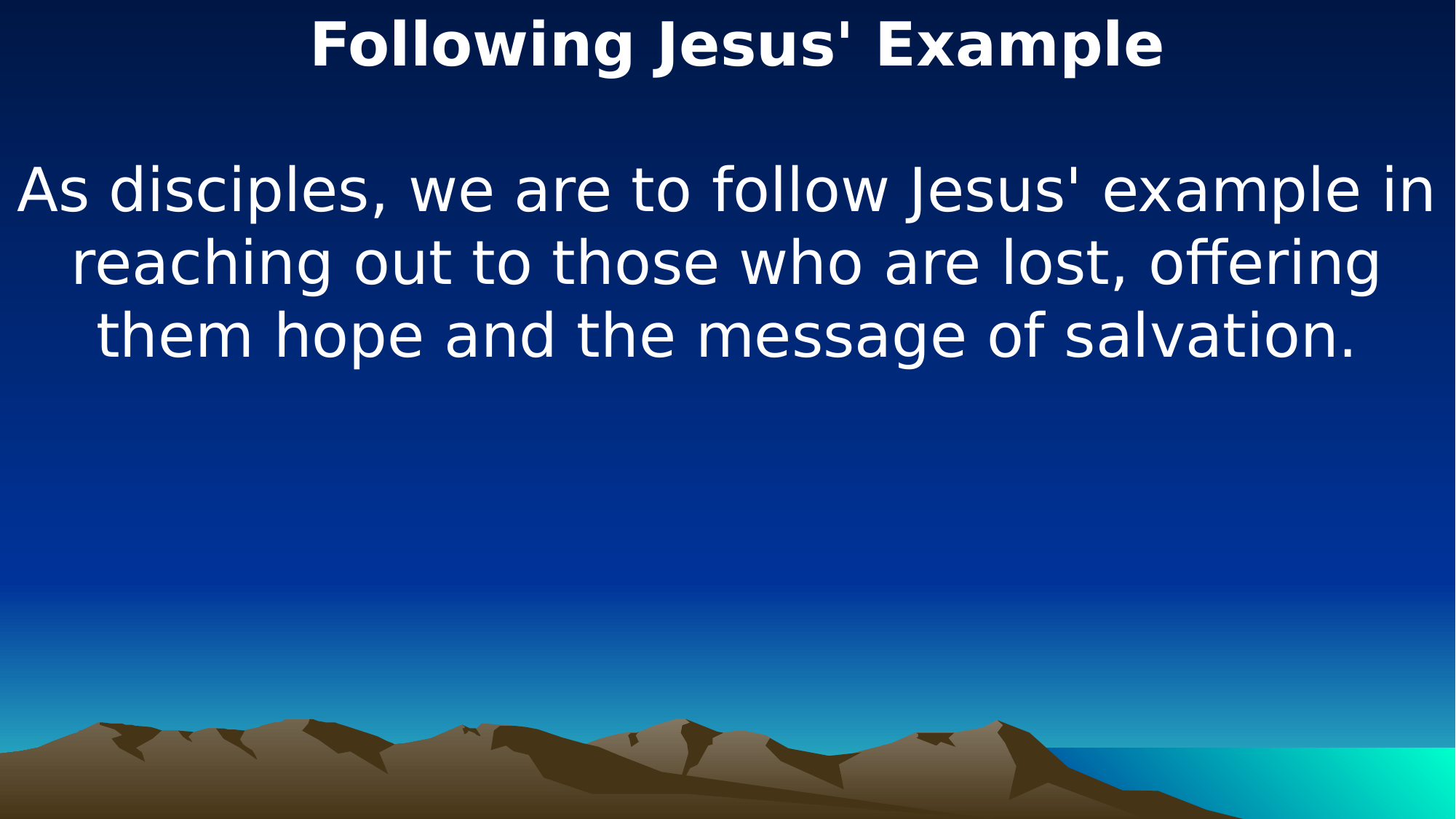

Following Jesus' Example

As disciples, we are to follow Jesus' example in reaching out to those who are lost, offering them hope and the message of salvation.